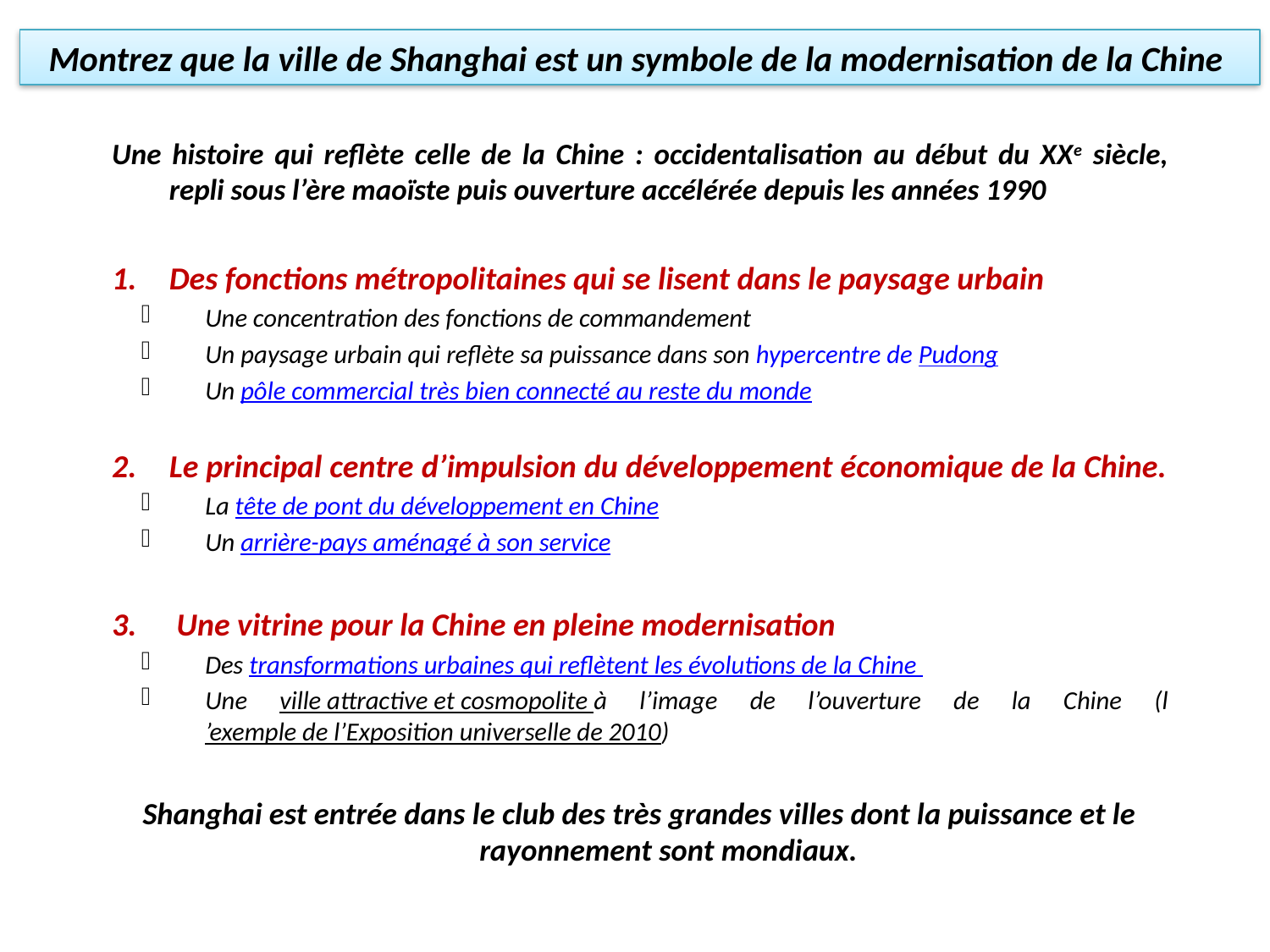

Montrez que la ville de Shanghai est un symbole de la modernisation de la Chine
Une histoire qui reflète celle de la Chine : occidentalisation au début du XXe siècle, repli sous l’ère maoïste puis ouverture accélérée depuis les années 1990

Des fonctions métropolitaines qui se lisent dans le paysage urbain
Une concentration des fonctions de commandement
Un paysage urbain qui reflète sa puissance dans son hypercentre de Pudong
Un pôle commercial très bien connecté au reste du monde

Le principal centre d’impulsion du développement économique de la Chine.
La tête de pont du développement en Chine
Un arrière-pays aménagé à son service

Une vitrine pour la Chine en pleine modernisation
Des transformations urbaines qui reflètent les évolutions de la Chine
Une ville attractive et cosmopolite à l’image de l’ouverture de la Chine (l’exemple de l’Exposition universelle de 2010)

Shanghai est entrée dans le club des très grandes villes dont la puissance et le rayonnement sont mondiaux.